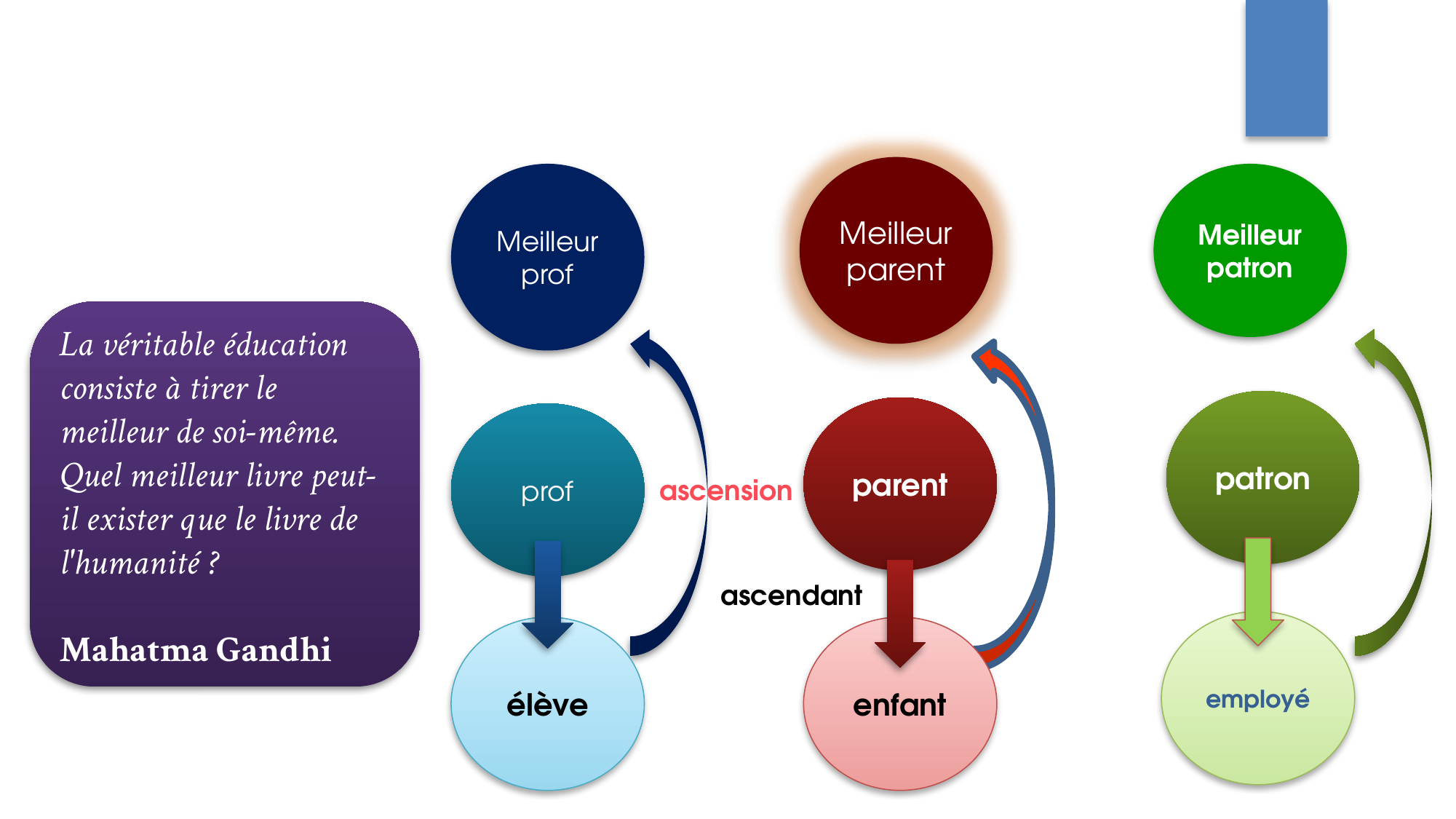

Meilleur parent
Meilleur prof
Meilleur
patron
La véritable éducation consiste à tirer le meilleur de soi-même. Quel meilleur livre peut-il exister que le livre de l'humanité ?

Mahatma Gandhi
patron
parent
prof

ascension

ascendant
employé
élève
enfant